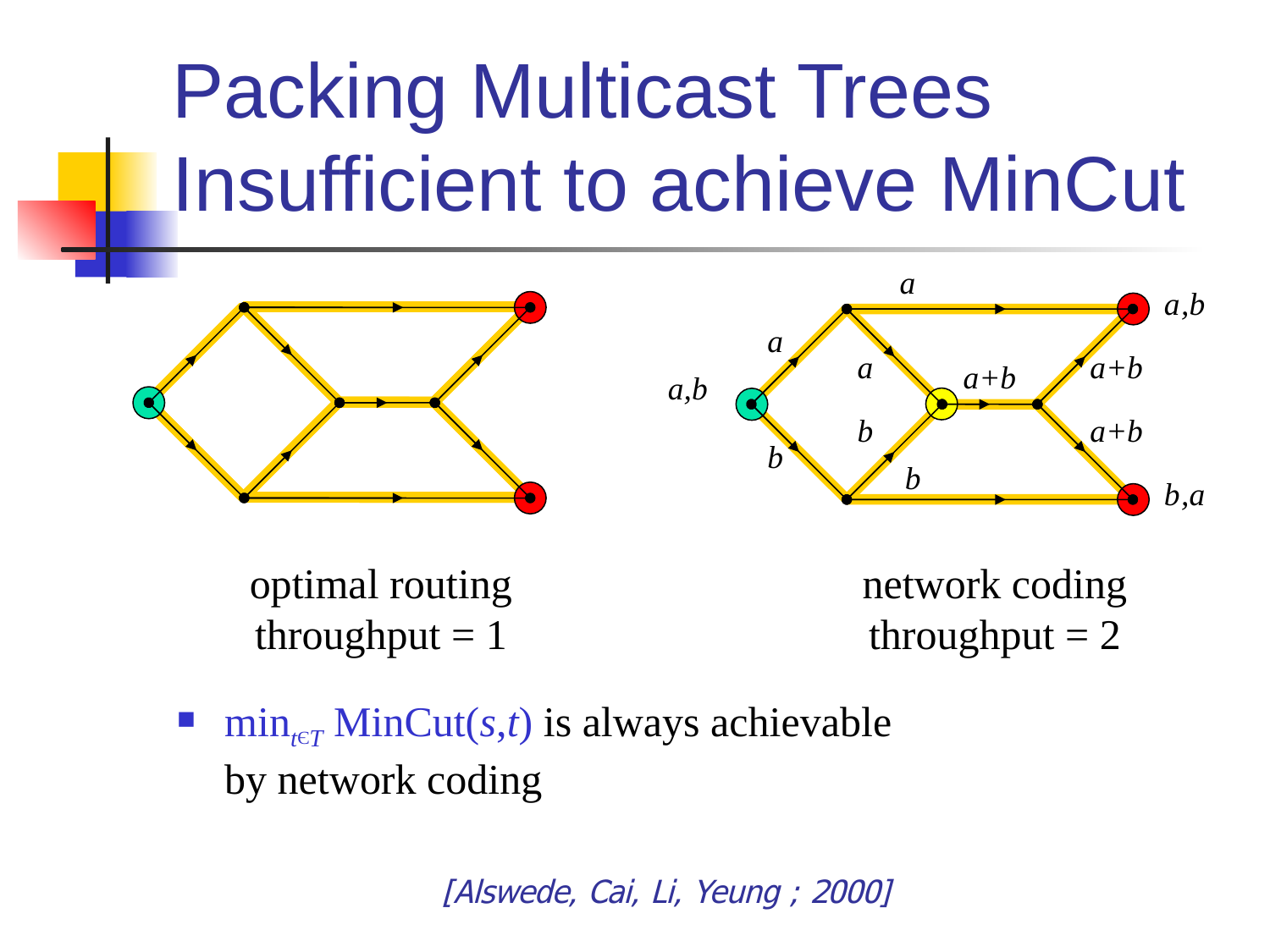

# Packing Multicast Trees Insufficient to achieve MinCut
a
a

a
a
,b

a+b
a+b
a+b
,a

a,b

b
b
b
b
optimal routing
throughput = 1
network coding
throughput = 2
mintЄT MinCut(s,t) is always achievable
by network coding
[Alswede, Cai, Li, Yeung ; 2000]